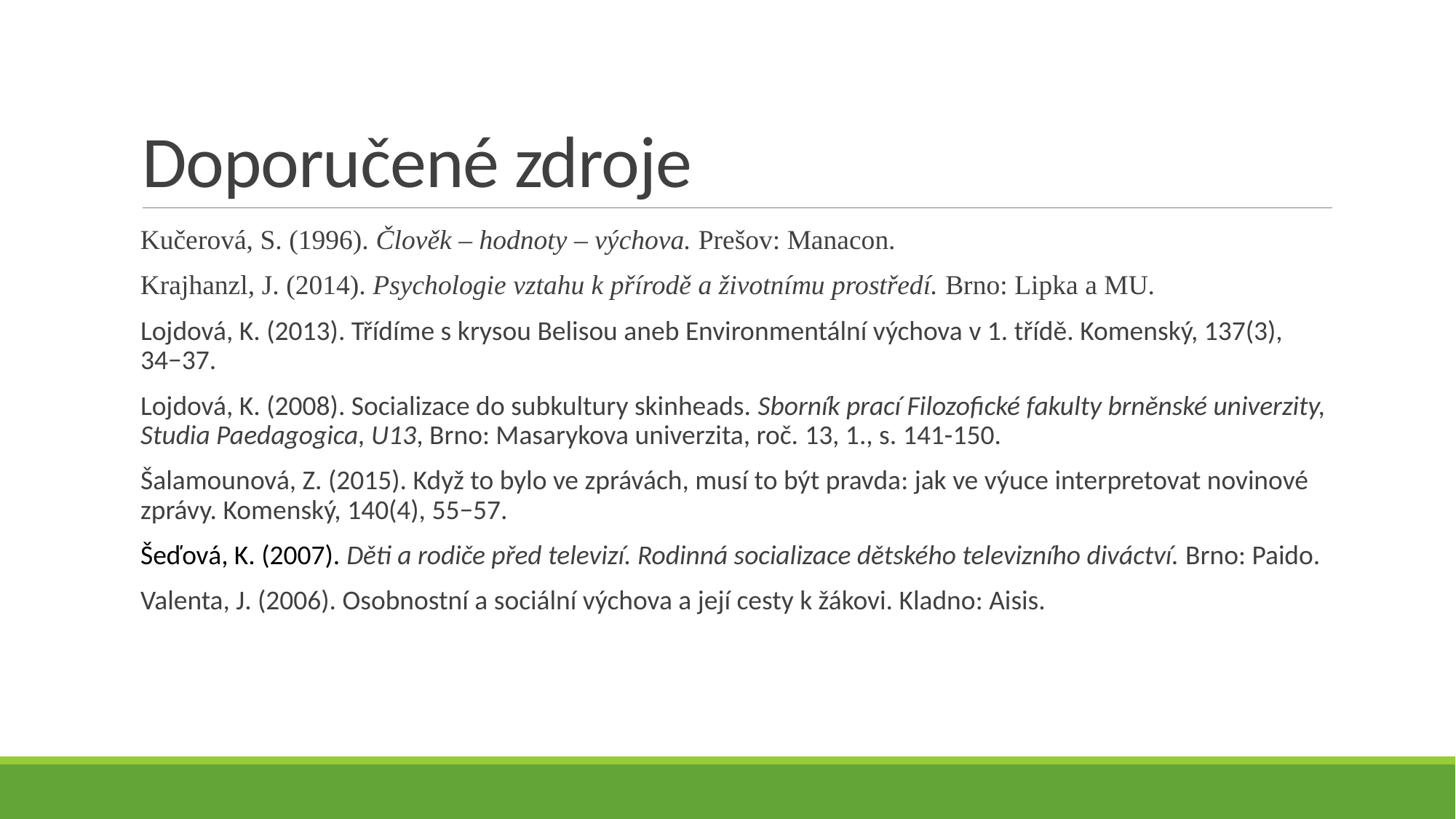

# Doporučené zdroje
Kučerová, S. (1996). Člověk – hodnoty – výchova. Prešov: Manacon.
Krajhanzl, J. (2014). Psychologie vztahu k přírodě a životnímu prostředí. Brno: Lipka a MU.
Lojdová, K. (2013). Třídíme s krysou Belisou aneb Environmentální výchova v 1. třídě. Komenský, 137(3), 34−37.
Lojdová, K. (2008). Socializace do subkultury skinheads. Sborník prací Filozofické fakulty brněnské univerzity, Studia Paedagogica, U13, Brno: Masarykova univerzita, roč. 13, 1., s. 141-150.
Šalamounová, Z. (2015). Když to bylo ve zprávách, musí to být pravda: jak ve výuce interpretovat novinové zprávy. Komenský, 140(4), 55−57.
Šeďová, K. (2007). Děti a rodiče před televizí. Rodinná socializace dětského televizního diváctví. Brno: Paido.
Valenta, J. (2006). Osobnostní a sociální výchova a její cesty k žákovi. Kladno: Aisis.